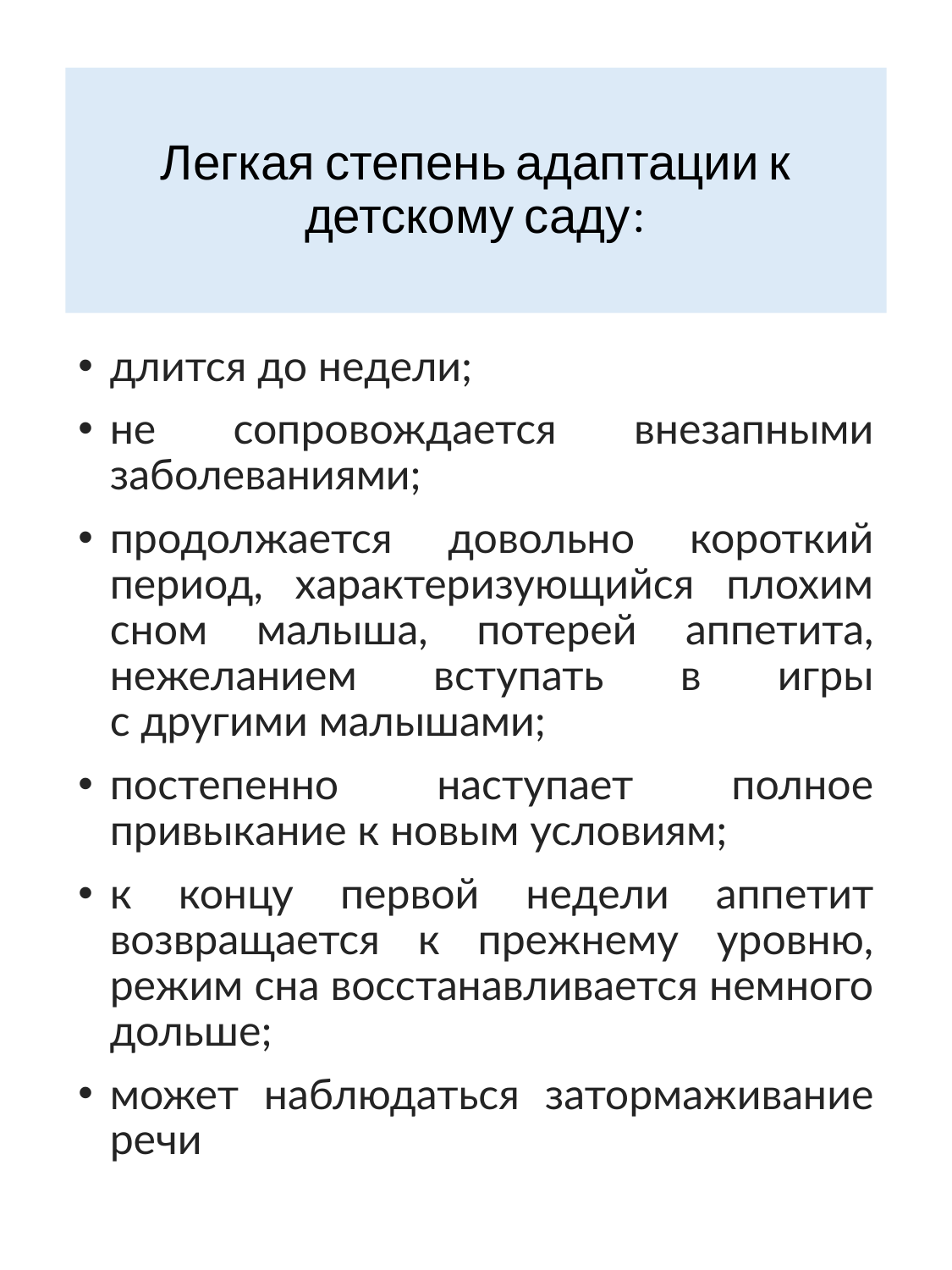

# Легкая степень адаптации к детскому саду:
длится до недели;
не сопровождается внезапными заболеваниями;
продолжается довольно короткий период, характеризующийся плохим сном малыша, потерей аппетита, нежеланием вступать в игры с другими малышами;
постепенно наступает полное привыкание к новым условиям;
к концу первой недели аппетит возвращается к прежнему уровню, режим сна восстанавливается немного дольше;
может наблюдаться затормаживание речи